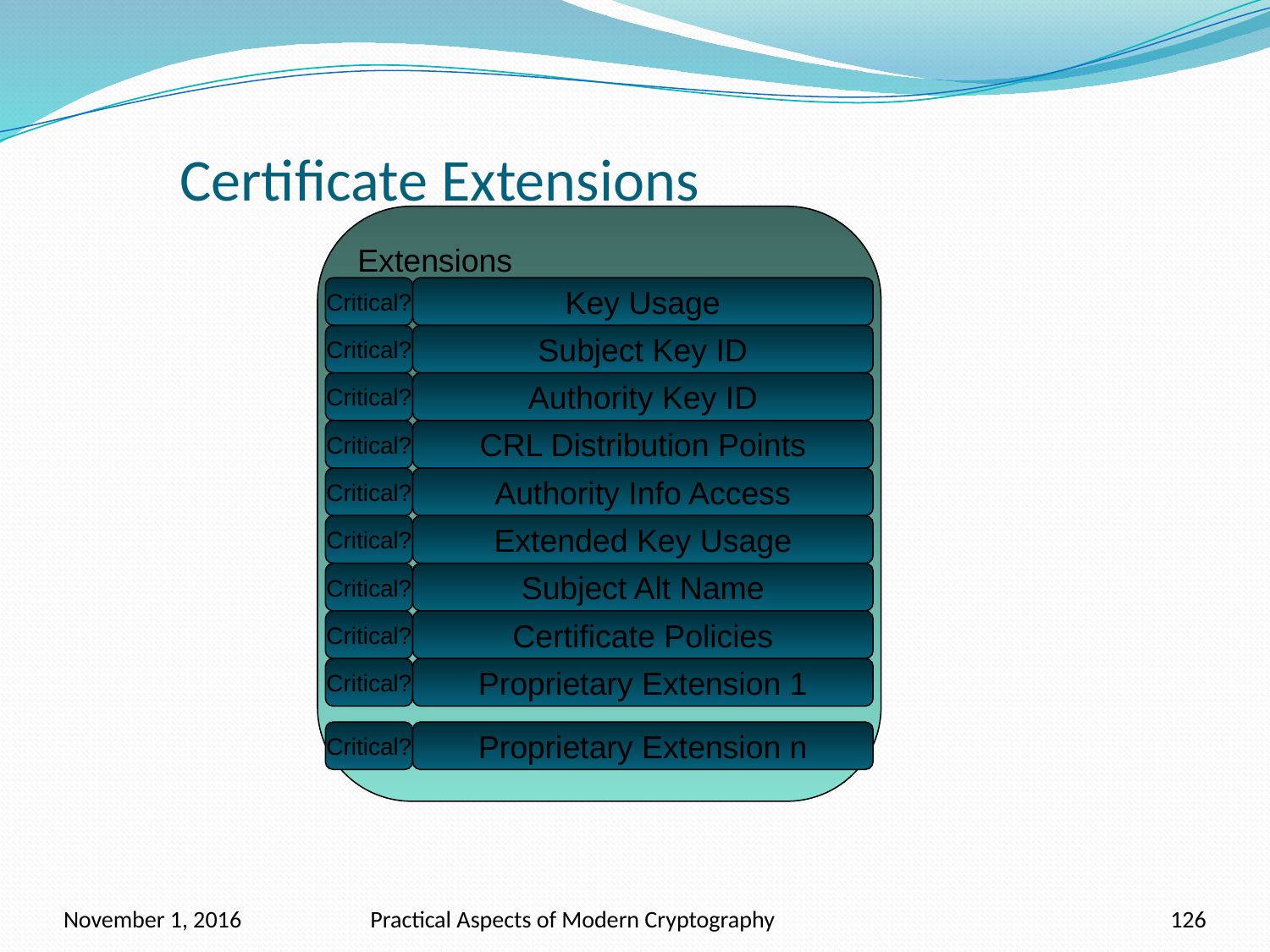

# Certificate Extensions
Extensions
Critical?
Key Usage
Critical?
Subject Key ID
Critical?
Authority Key ID
Critical?
CRL Distribution Points
Critical?
Authority Info Access
Critical?
Extended Key Usage
Critical?
Subject Alt Name
Critical?
Certificate Policies
Critical?
Proprietary Extension 1
Critical?
Proprietary Extension n
November 1, 2016
Practical Aspects of Modern Cryptography
126